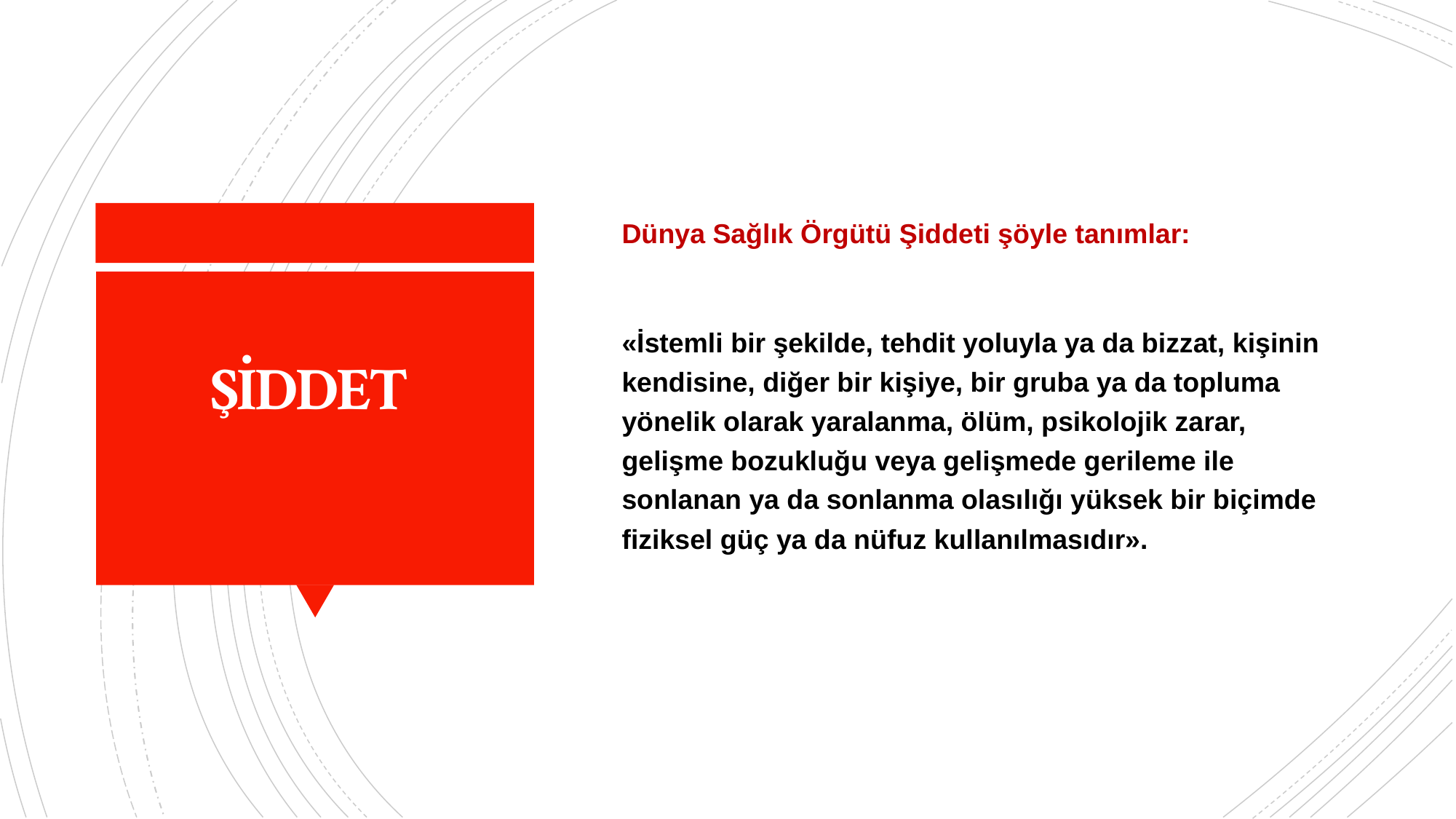

Dünya Sağlık Örgütü Şiddeti şöyle tanımlar:

«İstemli bir şekilde, tehdit yoluyla ya da bizzat, kişinin kendisine, diğer bir kişiye, bir gruba ya da topluma yönelik olarak yaralanma, ölüm, psikolojik zarar, gelişme bozukluğu veya gelişmede gerileme ile sonlanan ya da sonlanma olasılığı yüksek bir biçimde fiziksel güç ya da nüfuz kullanılmasıdır».

# ŞİDDET